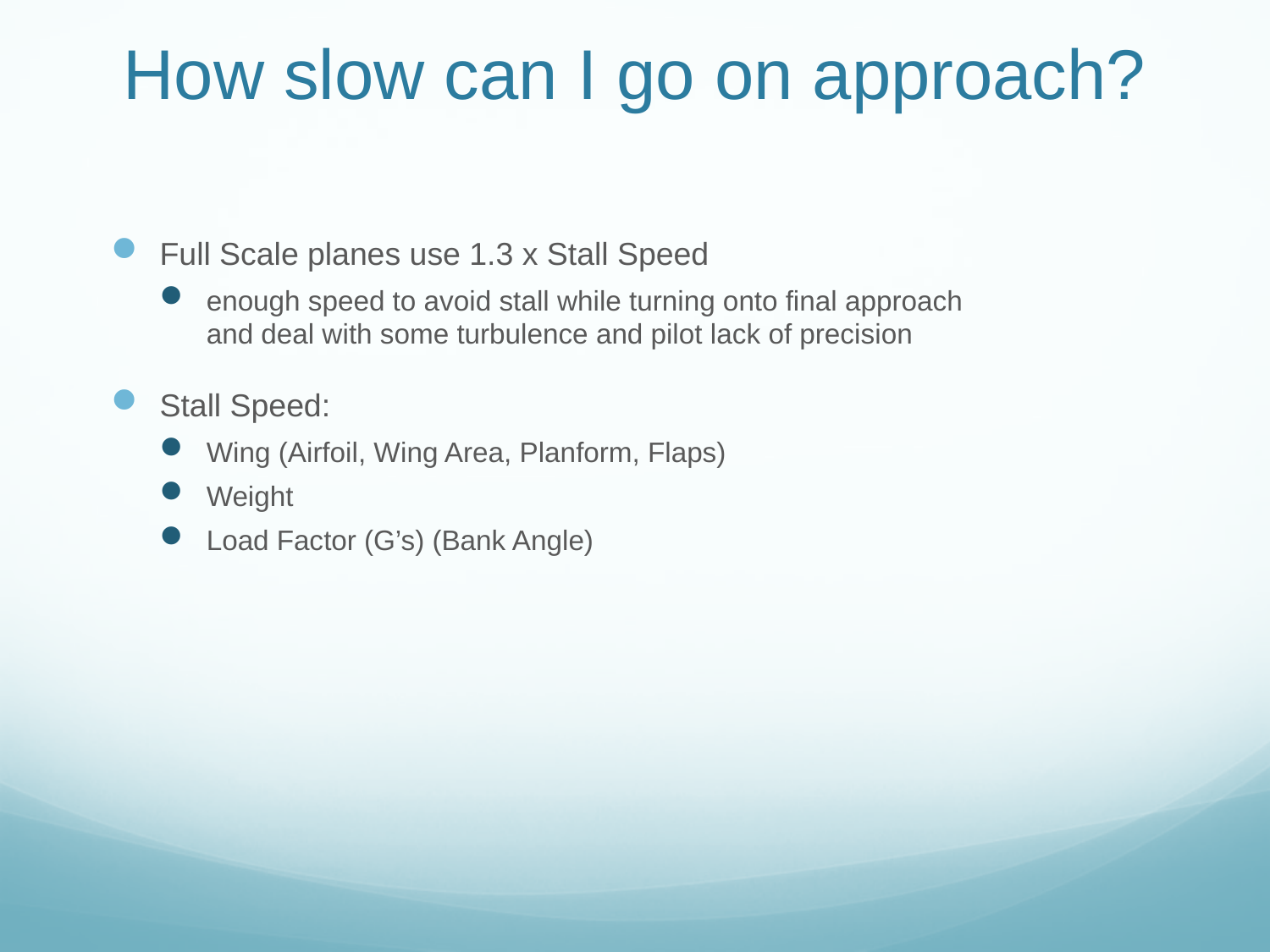

# How slow can I go on approach?
Full Scale planes use 1.3 x Stall Speed
enough speed to avoid stall while turning onto final approach and deal with some turbulence and pilot lack of precision
Stall Speed:
Wing (Airfoil, Wing Area, Planform, Flaps)
Weight
Load Factor (G’s) (Bank Angle)